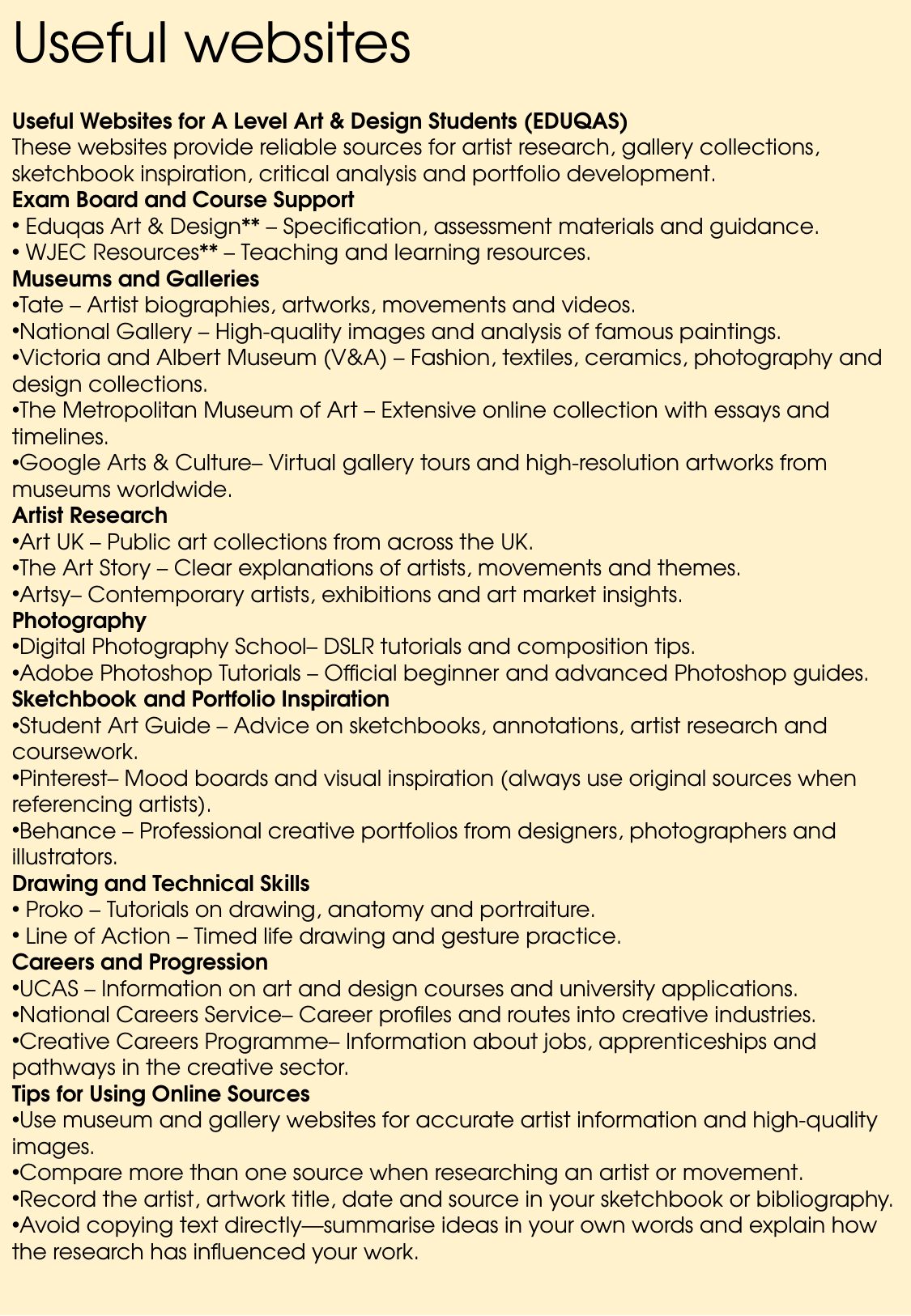

# Useful websites
Useful Websites for A Level Art & Design Students (EDUQAS)
These websites provide reliable sources for artist research, gallery collections, sketchbook inspiration, critical analysis and portfolio development.
Exam Board and Course Support
 Eduqas Art & Design** – Specification, assessment materials and guidance.
 WJEC Resources** – Teaching and learning resources.
Museums and Galleries
Tate – Artist biographies, artworks, movements and videos.
National Gallery – High-quality images and analysis of famous paintings.
Victoria and Albert Museum (V&A) – Fashion, textiles, ceramics, photography and design collections.
The Metropolitan Museum of Art – Extensive online collection with essays and timelines.
Google Arts & Culture– Virtual gallery tours and high-resolution artworks from museums worldwide.
Artist Research
Art UK – Public art collections from across the UK.
The Art Story – Clear explanations of artists, movements and themes.
Artsy– Contemporary artists, exhibitions and art market insights.
Photography
Digital Photography School– DSLR tutorials and composition tips.
Adobe Photoshop Tutorials – Official beginner and advanced Photoshop guides.
Sketchbook and Portfolio Inspiration
Student Art Guide – Advice on sketchbooks, annotations, artist research and coursework.
Pinterest– Mood boards and visual inspiration (always use original sources when referencing artists).
Behance – Professional creative portfolios from designers, photographers and illustrators.
Drawing and Technical Skills
 Proko – Tutorials on drawing, anatomy and portraiture.
 Line of Action – Timed life drawing and gesture practice.
Careers and Progression
UCAS – Information on art and design courses and university applications.
National Careers Service– Career profiles and routes into creative industries.
Creative Careers Programme– Information about jobs, apprenticeships and pathways in the creative sector.
Tips for Using Online Sources
Use museum and gallery websites for accurate artist information and high-quality images.
Compare more than one source when researching an artist or movement.
Record the artist, artwork title, date and source in your sketchbook or bibliography.
Avoid copying text directly—summarise ideas in your own words and explain how the research has influenced your work.